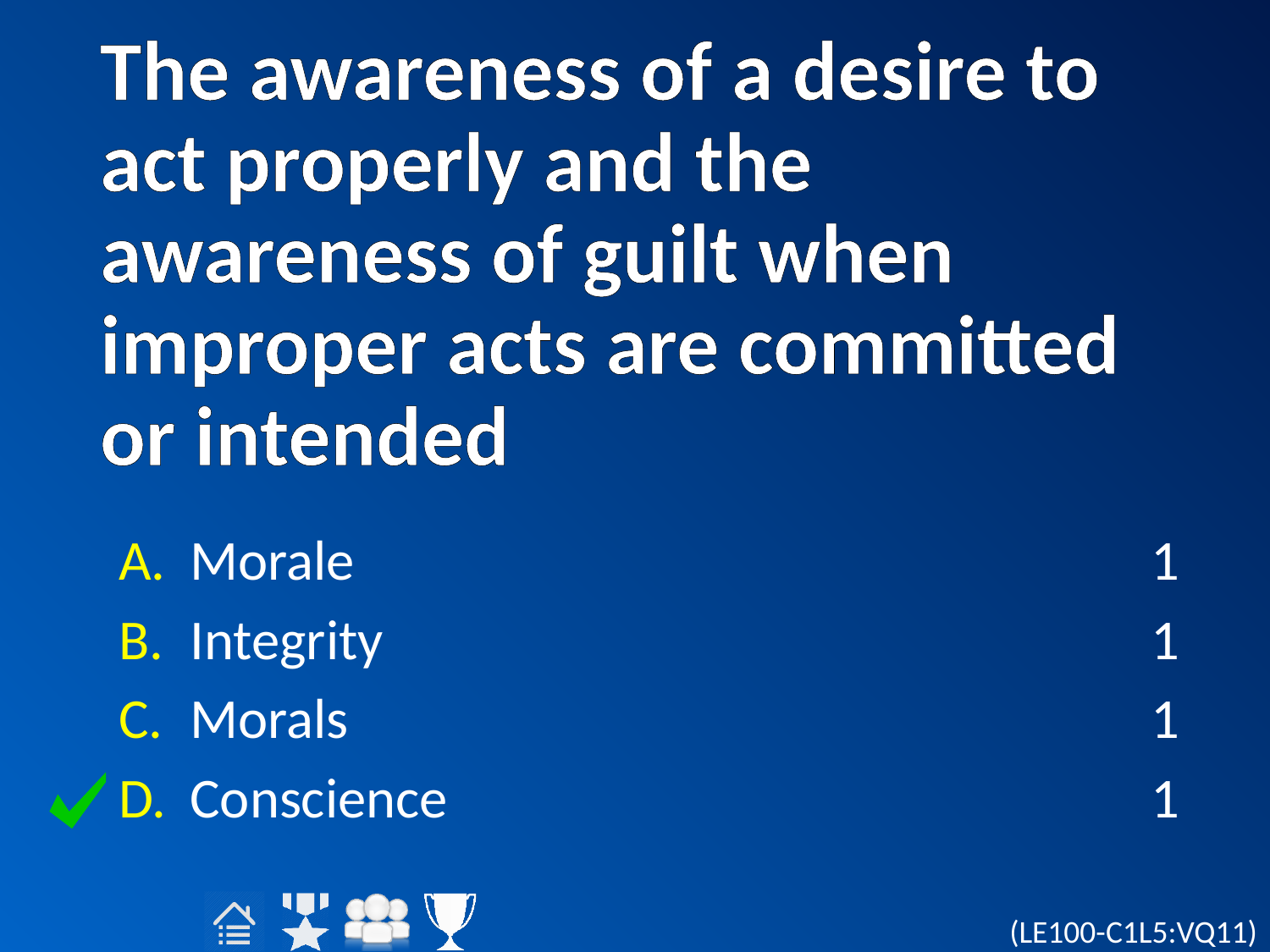

# The awareness of a desire to act properly and the awareness of guilt when improper acts are committed or intended
Morale
Integrity
Morals
Conscience
1
1
1
1

(LE100-C1L5:VQ11)